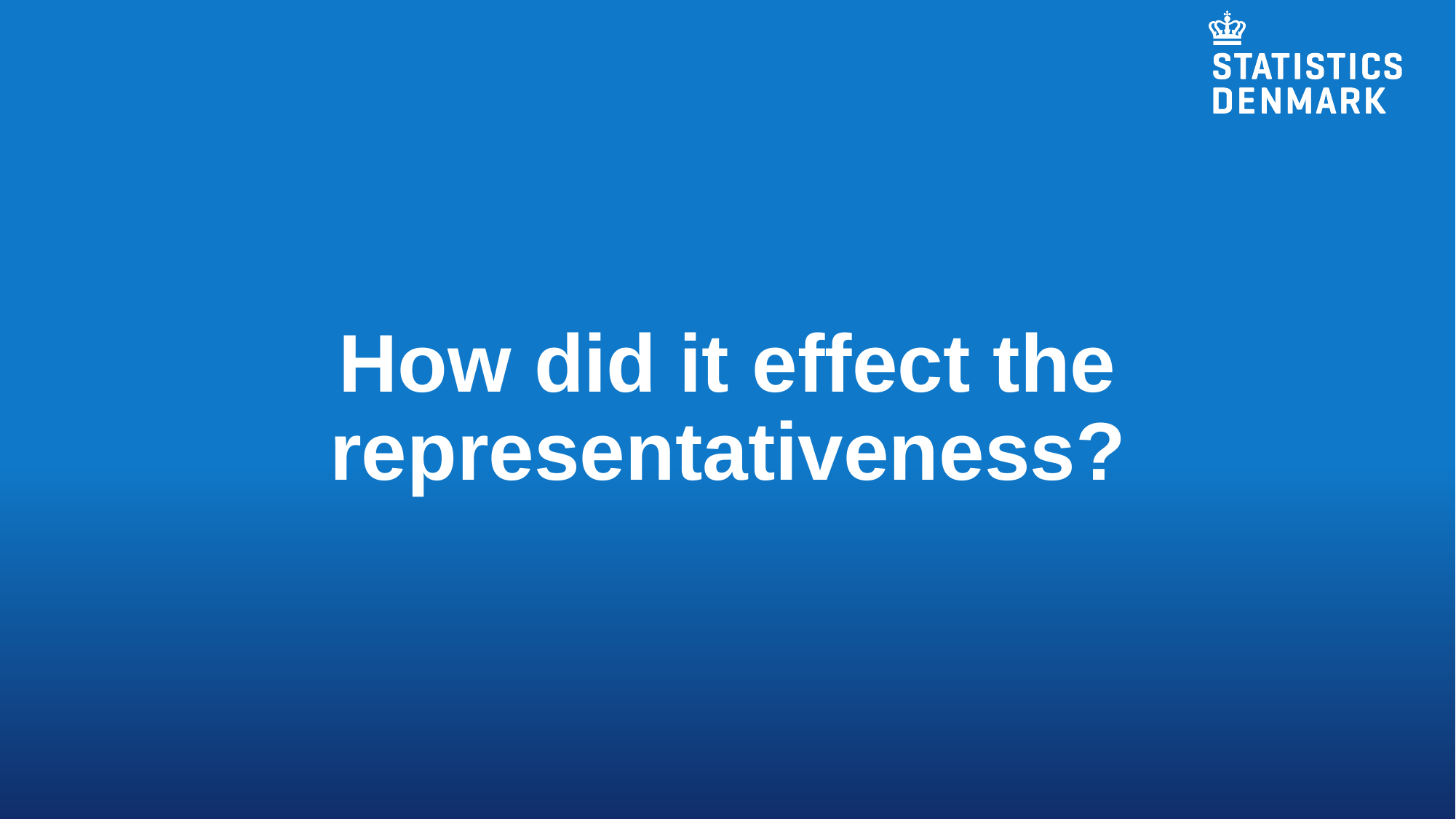

# How did it effect the representativeness?